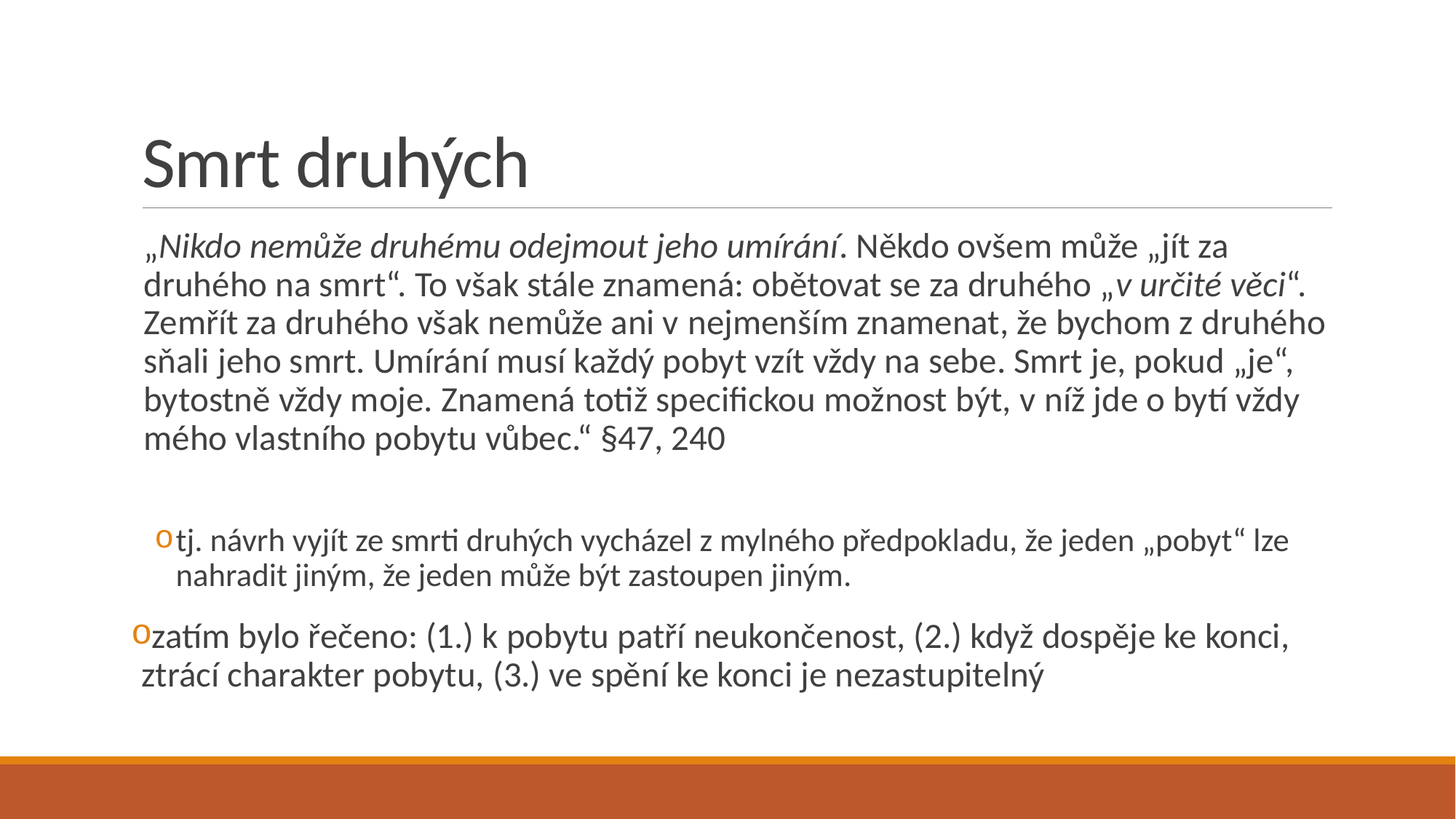

# Smrt druhých
„Nikdo nemůže druhému odejmout jeho umírání. Někdo ovšem může „jít za druhého na smrt“. To však stále znamená: obětovat se za druhého „v určité věci“. Zemřít za druhého však nemůže ani v nejmenším znamenat, že bychom z druhého sňali jeho smrt. Umírání musí každý pobyt vzít vždy na sebe. Smrt je, pokud „je“, bytostně vždy moje. Znamená totiž specifickou možnost být, v níž jde o bytí vždy mého vlastního pobytu vůbec.“ §47, 240

tj. návrh vyjít ze smrti druhých vycházel z mylného předpokladu, že jeden „pobyt“ lze nahradit jiným, že jeden může být zastoupen jiným.
zatím bylo řečeno: (1.) k pobytu patří neukončenost, (2.) když dospěje ke konci, ztrácí charakter pobytu, (3.) ve spění ke konci je nezastupitelný